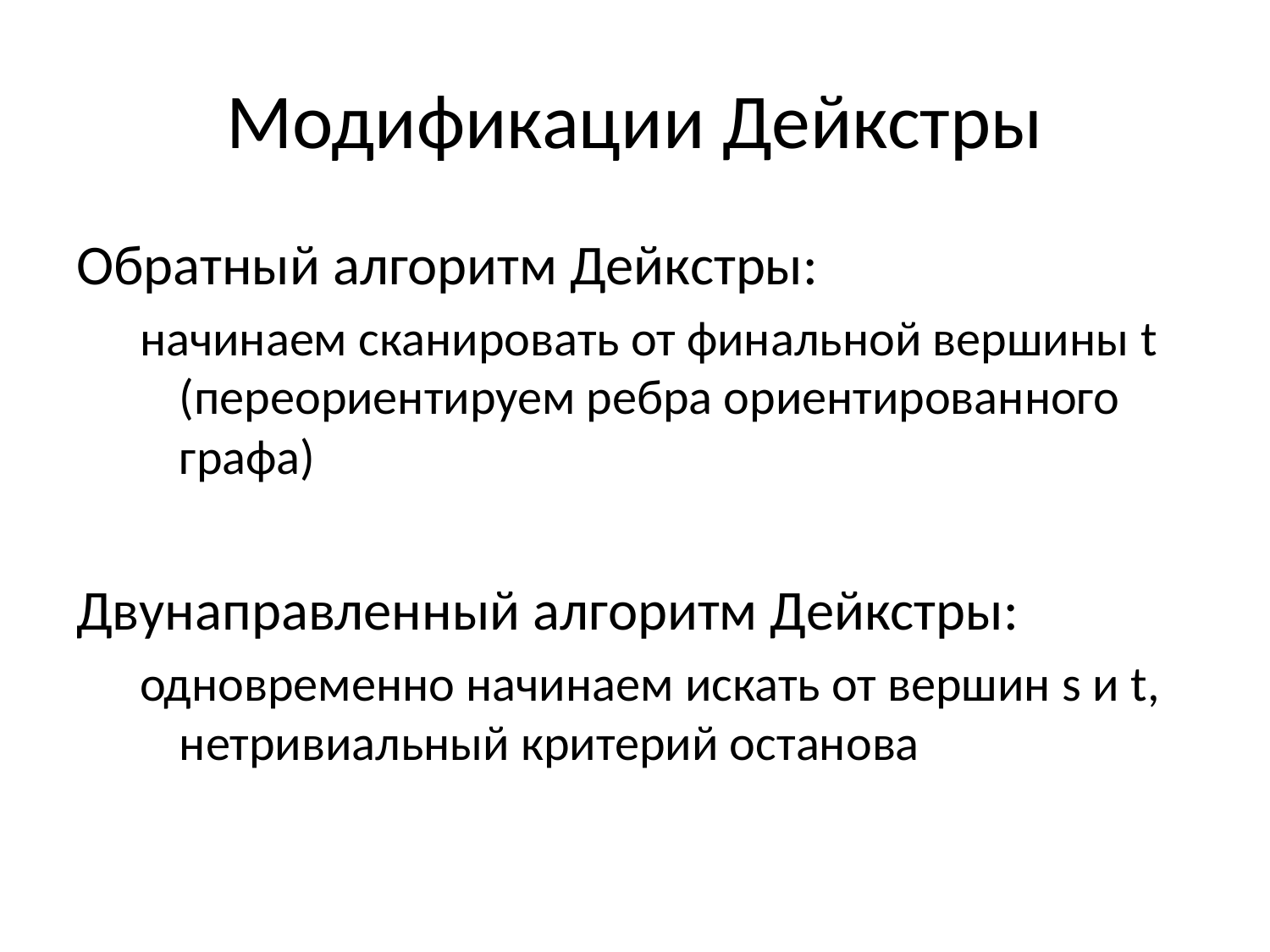

# Модификации Дейкстры
Обратный алгоритм Дейкстры:
начинаем сканировать от финальной вершины t (переориентируем ребра ориентированного графа)

Двунаправленный алгоритм Дейкстры:
одновременно начинаем искать от вершин s и t, нетривиальный критерий останова